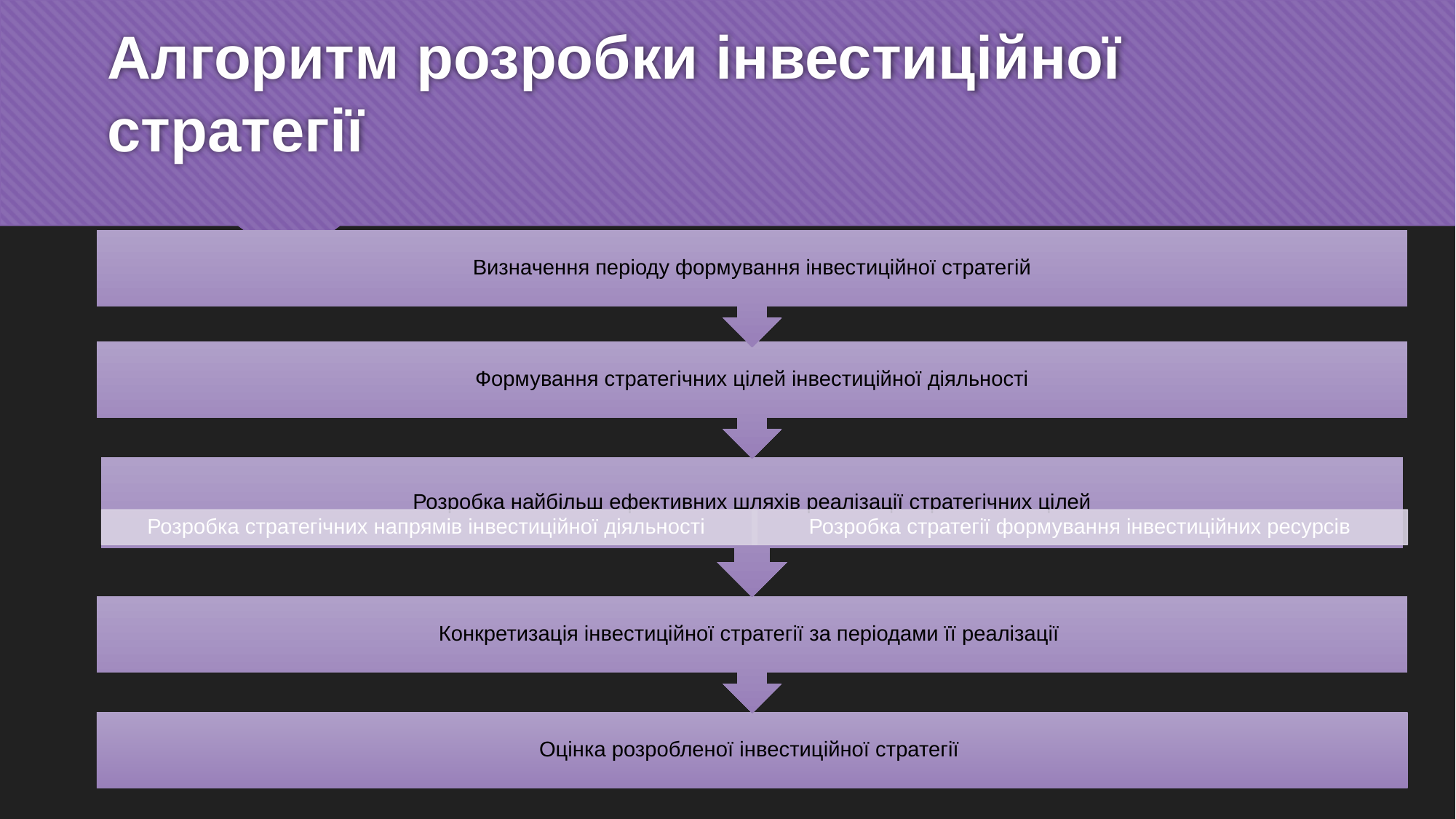

# Алгоритм розробки інвестиційної стратегії
Оцінка розробленої інвестиційної стратегії
Конкретизація інвестиційної стратегії за періодами її реалізації
Розробка найбільш ефективних шляхів реалізації стратегічних цілей
Розробка стратегічних напрямів інвестиційної діяльності
Розробка стратегії формування інвестиційних ресурсів
Формування стратегічних цілей інвестиційної діяльності
Визначення періоду формування інвестиційної стратегій